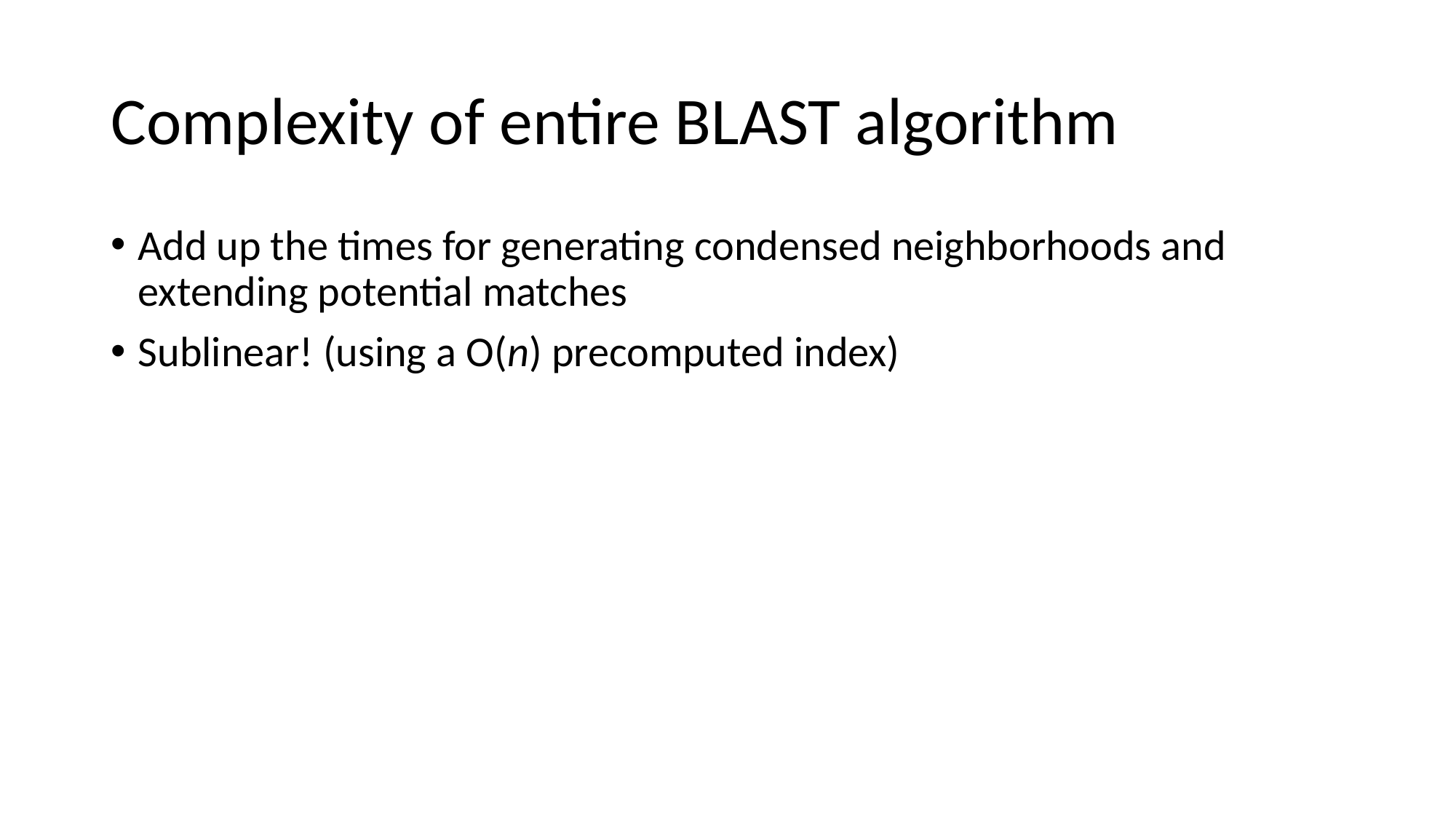

# Complexity of entire BLAST algorithm
Add up the times for generating condensed neighborhoods and extending potential matches
Sublinear! (using a O(n) precomputed index)